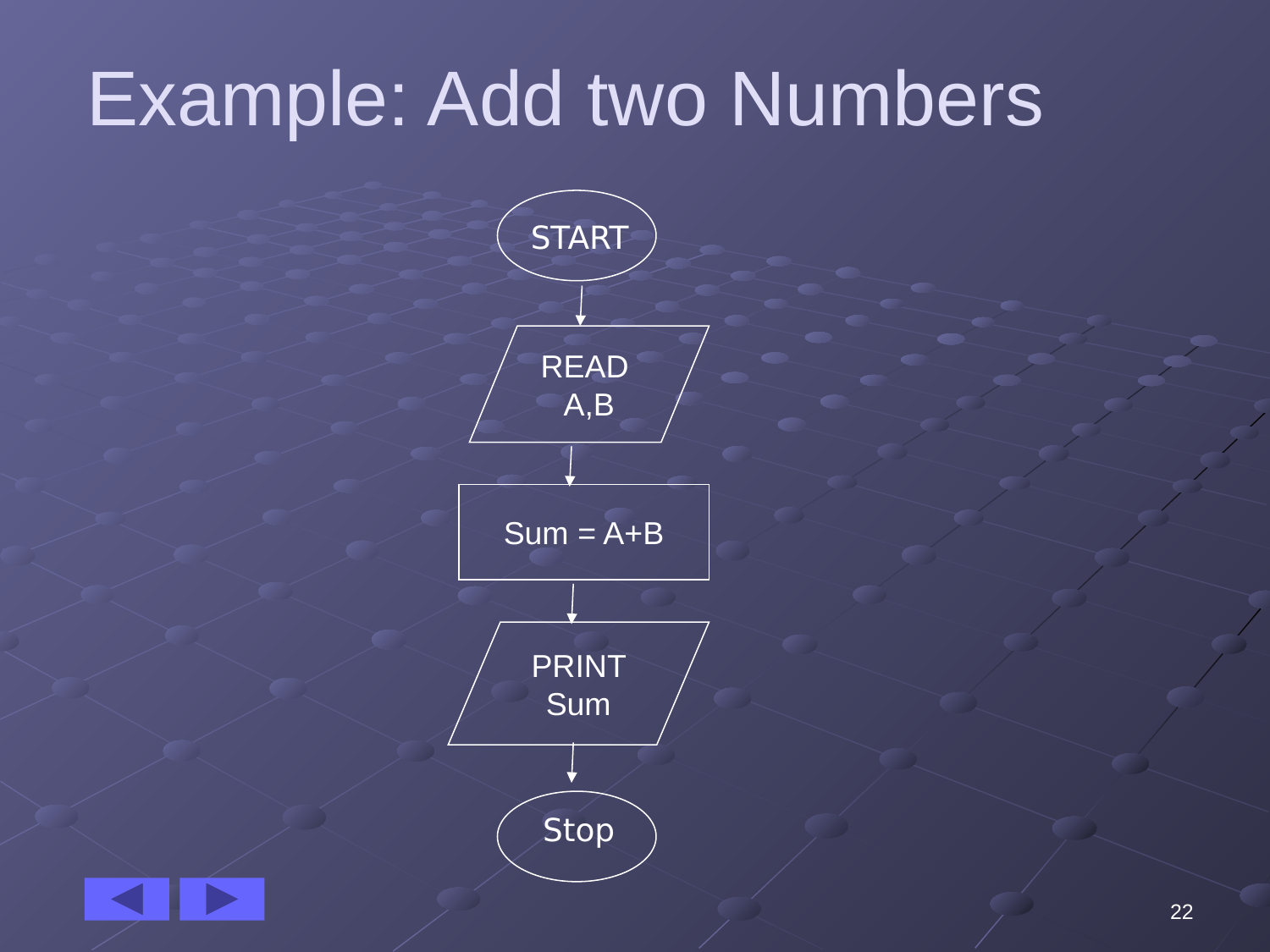

Example: Add two Numbers

START

READ
A,B

Sum = A+B

 PRINT
Sum

Stop
22